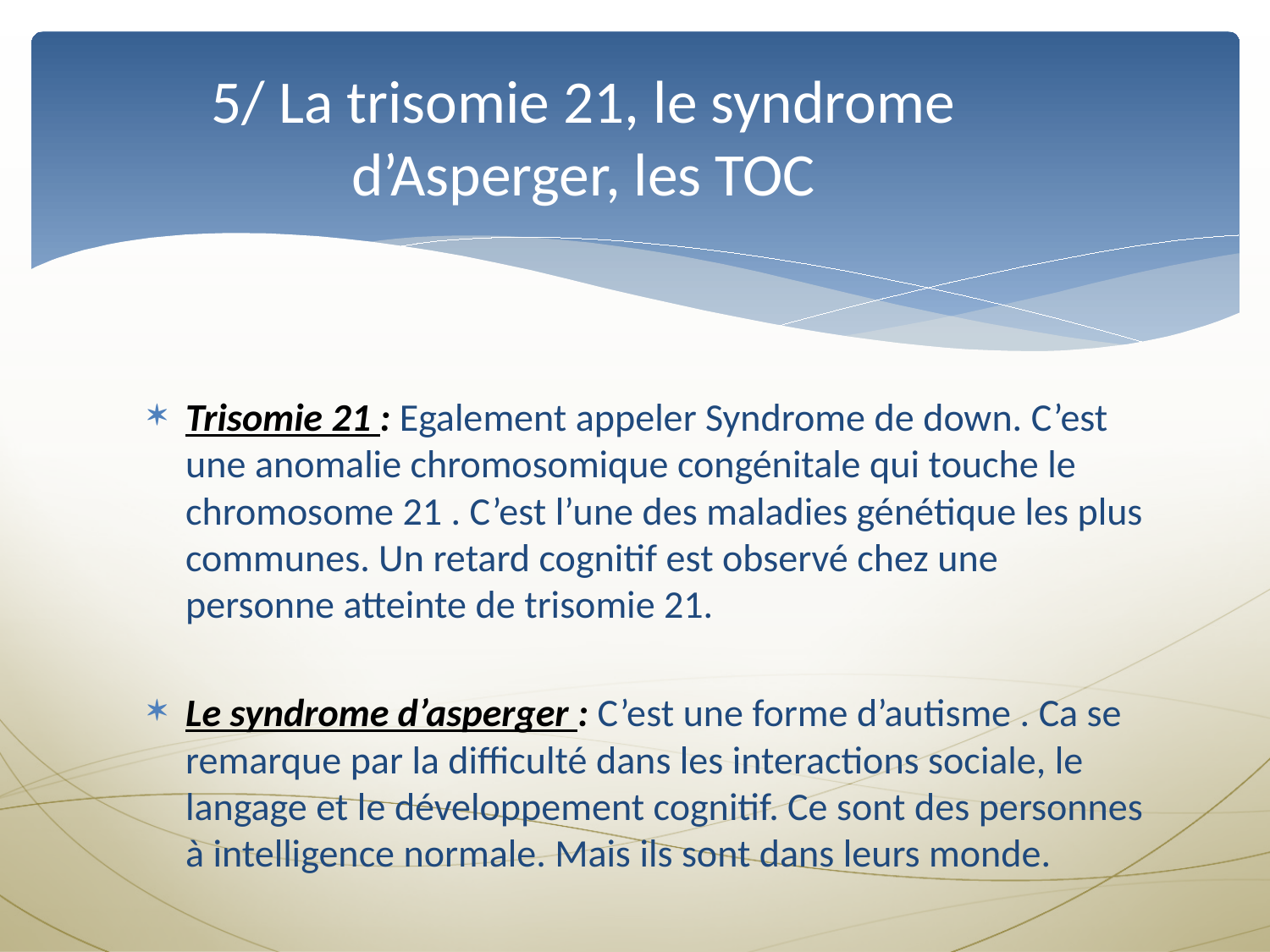

# 5/ La trisomie 21, le syndrome d’Asperger, les TOC
Trisomie 21 : Egalement appeler Syndrome de down. C’est une anomalie chromosomique congénitale qui touche le chromosome 21 . C’est l’une des maladies génétique les plus communes. Un retard cognitif est observé chez une personne atteinte de trisomie 21.

Le syndrome d’asperger : C’est une forme d’autisme . Ca se remarque par la difficulté dans les interactions sociale, le langage et le développement cognitif. Ce sont des personnes à intelligence normale. Mais ils sont dans leurs monde.